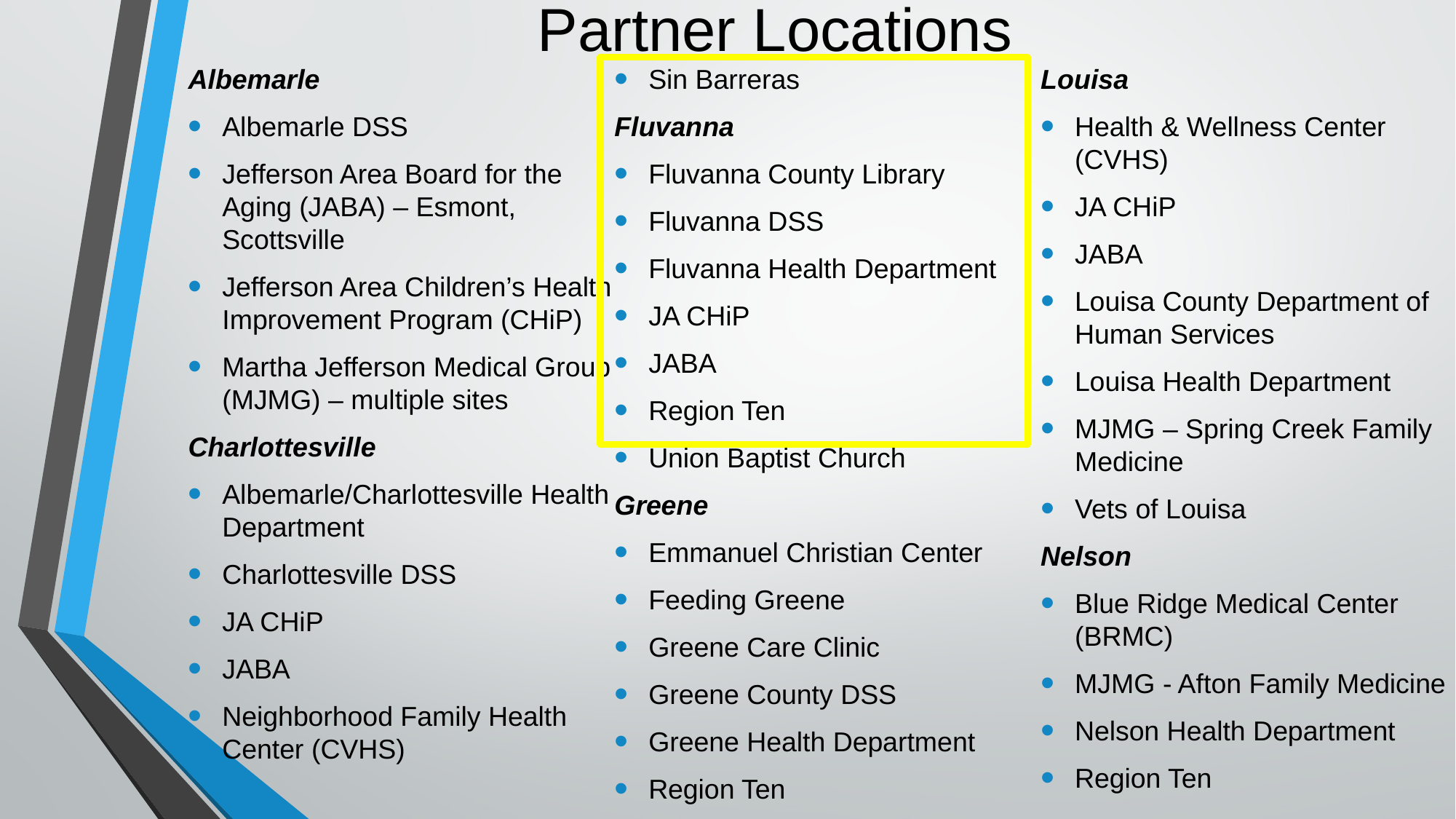

# Partner Locations

Albemarle
Albemarle DSS
Jefferson Area Board for the Aging (JABA) – Esmont, Scottsville
Jefferson Area Children’s Health Improvement Program (CHiP)
Martha Jefferson Medical Group (MJMG) – multiple sites
Charlottesville
Albemarle/Charlottesville Health Department
Charlottesville DSS
JA CHiP
JABA
Neighborhood Family Health Center (CVHS)
Sin Barreras
Fluvanna
Fluvanna County Library
Fluvanna DSS
Fluvanna Health Department
JA CHiP
JABA
Region Ten
Union Baptist Church
Greene
Emmanuel Christian Center
Feeding Greene
Greene Care Clinic
Greene County DSS
Greene Health Department
Region Ten
Louisa
Health & Wellness Center (CVHS)
JA CHiP
JABA
Louisa County Department of Human Services
Louisa Health Department
MJMG – Spring Creek Family Medicine
Vets of Louisa
Nelson
Blue Ridge Medical Center (BRMC)
MJMG - Afton Family Medicine
Nelson Health Department
Region Ten